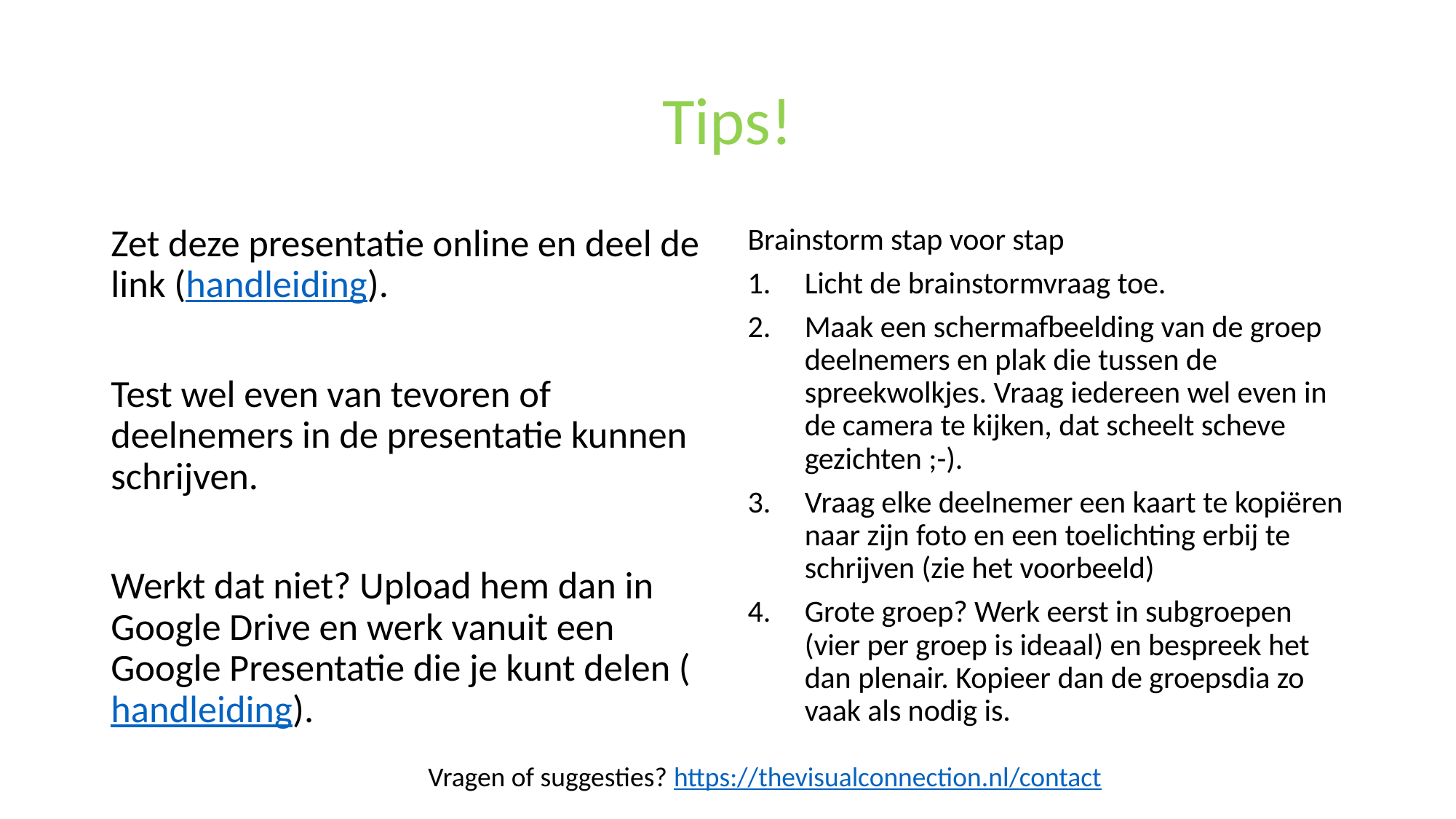

# Tips!
Zet deze presentatie online en deel de link (handleiding).

Test wel even van tevoren of deelnemers in de presentatie kunnen schrijven.

Werkt dat niet? Upload hem dan in Google Drive en werk vanuit een Google Presentatie die je kunt delen (handleiding).

Brainstorm stap voor stap
Licht de brainstormvraag toe.
Maak een schermafbeelding van de groep deelnemers en plak die tussen de spreekwolkjes. Vraag iedereen wel even in de camera te kijken, dat scheelt scheve gezichten ;-).
Vraag elke deelnemer een kaart te kopiëren naar zijn foto en een toelichting erbij te schrijven (zie het voorbeeld)
Grote groep? Werk eerst in subgroepen (vier per groep is ideaal) en bespreek het dan plenair. Kopieer dan de groepsdia zo vaak als nodig is.

Vragen of suggesties? https://thevisualconnection.nl/contact